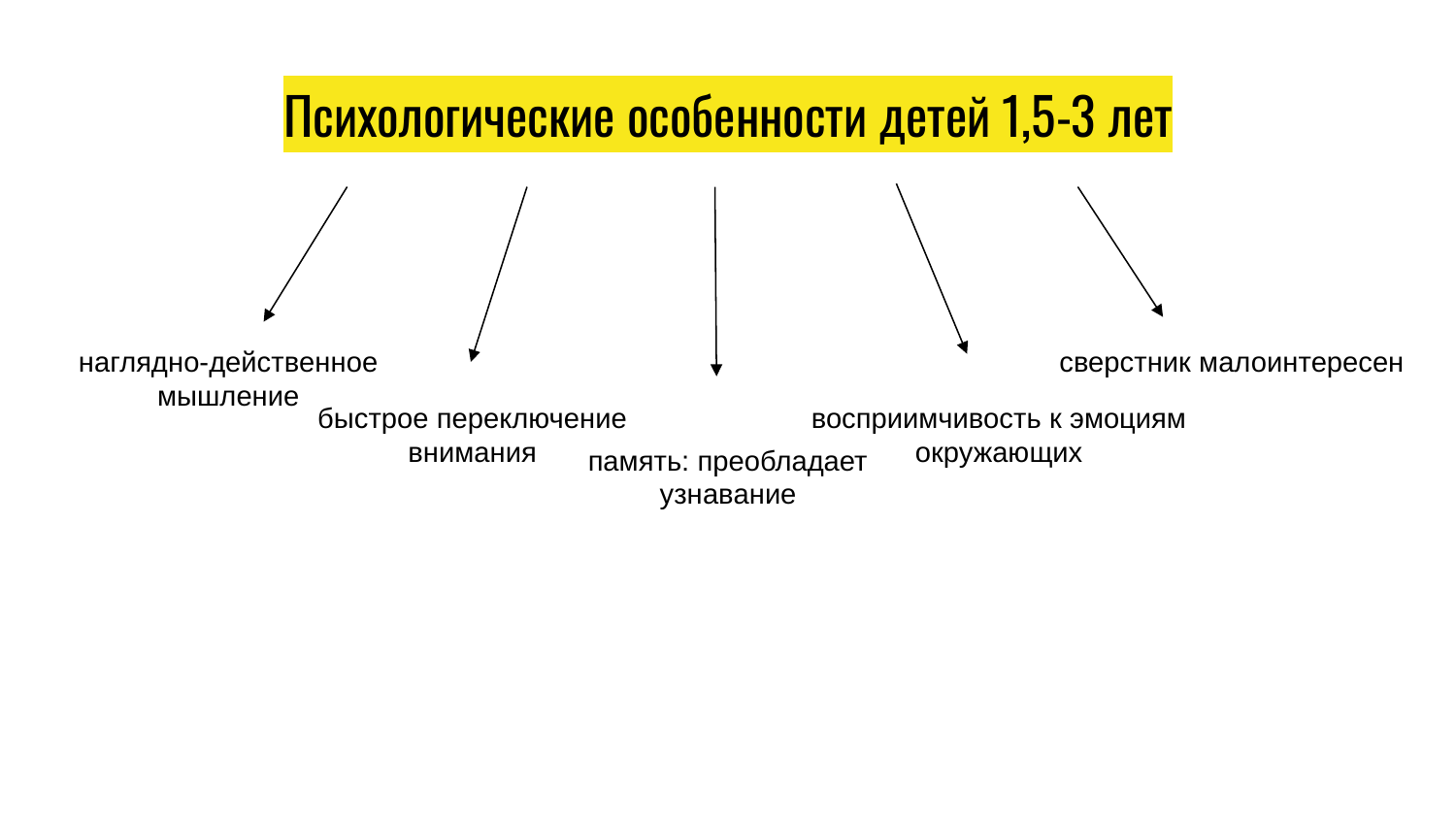

# Психологические особенности детей 1,5-3 лет
наглядно-действенное мышление
сверстник малоинтересен
быстрое переключение внимания
восприимчивость к эмоциям окружающих
память: преобладает узнавание